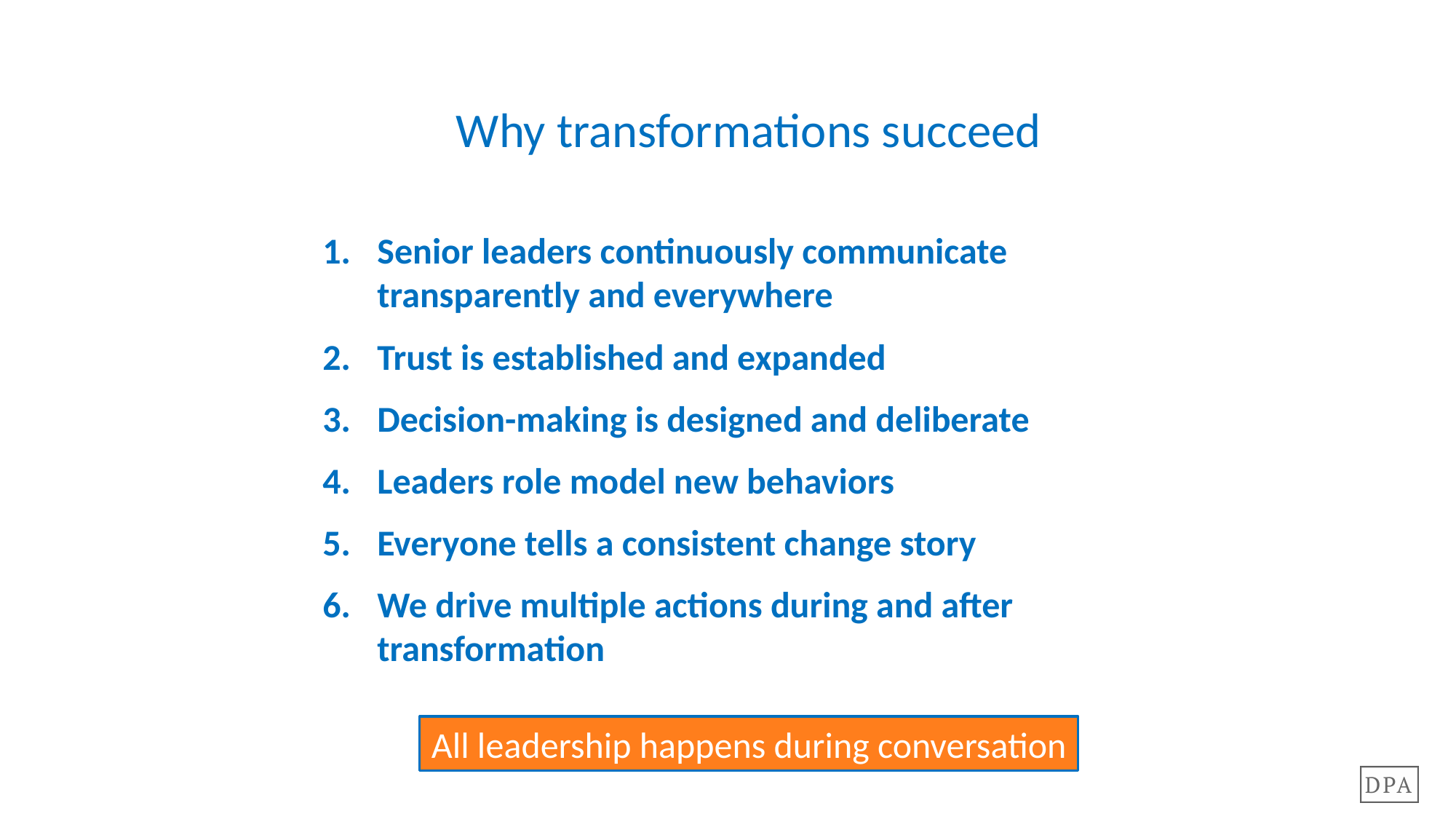

# Why transformations succeed
Senior leaders continuously communicate transparently and everywhere
Trust is established and expanded
Decision-making is designed and deliberate
Leaders role model new behaviors
Everyone tells a consistent change story
We drive multiple actions during and after transformation
All leadership happens during conversation